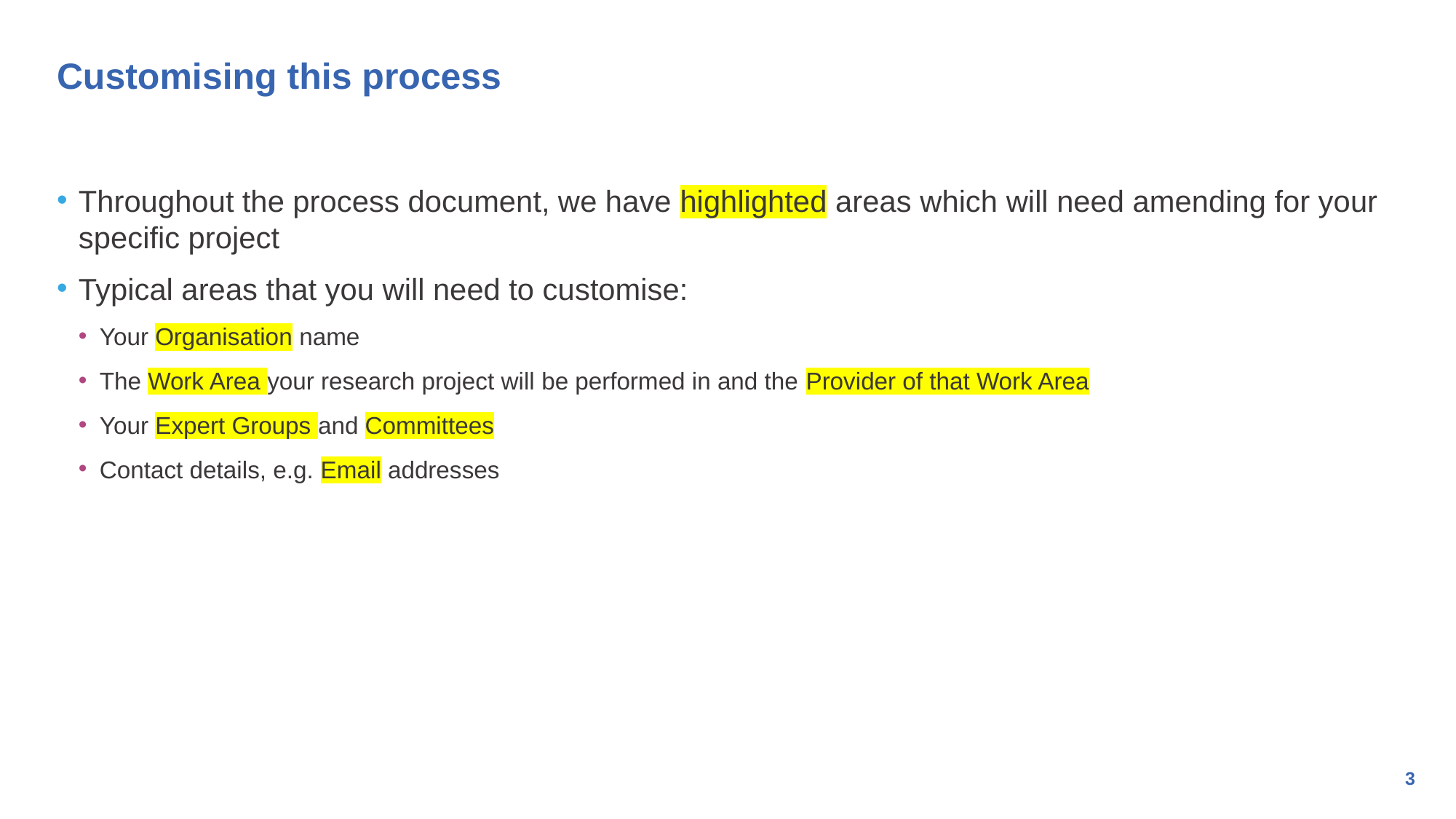

# Customising this process
Throughout the process document, we have highlighted areas which will need amending for your specific project
Typical areas that you will need to customise:
Your Organisation name
The Work Area your research project will be performed in and the Provider of that Work Area
Your Expert Groups and Committees
Contact details, e.g. Email addresses
3